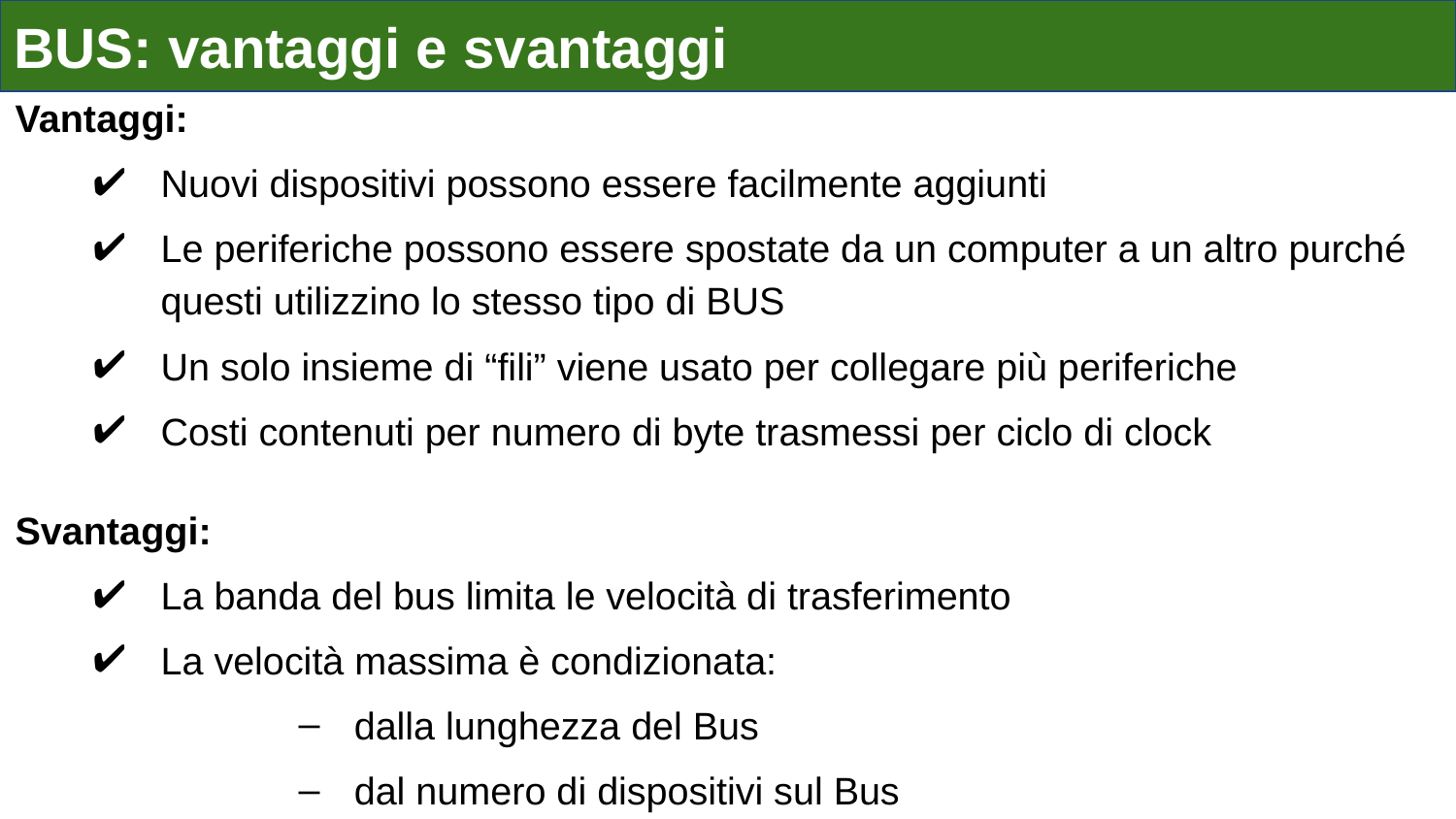

# BUS: vantaggi e svantaggi
Vantaggi:
Nuovi dispositivi possono essere facilmente aggiunti
Le periferiche possono essere spostate da un computer a un altro purché questi utilizzino lo stesso tipo di BUS
Un solo insieme di “fili” viene usato per collegare più periferiche
Costi contenuti per numero di byte trasmessi per ciclo di clock

Svantaggi:
La banda del bus limita le velocità di trasferimento
La velocità massima è condizionata:
dalla lunghezza del Bus
dal numero di dispositivi sul Bus